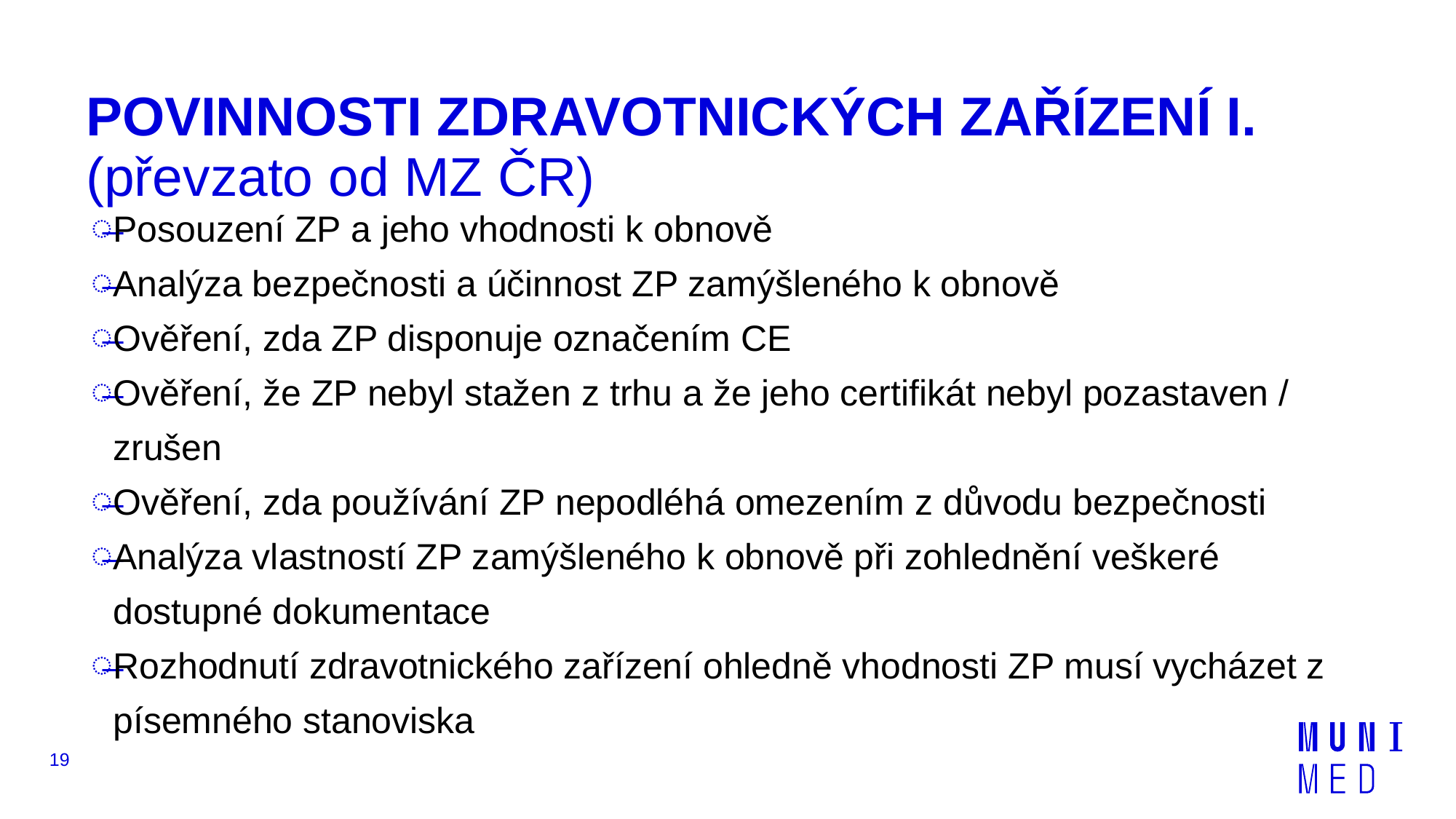

# POVINNOSTI ZDRAVOTNICKÝCH ZAŘÍZENÍ I. (převzato od MZ ČR)
Posouzení ZP a jeho vhodnosti k obnově
Analýza bezpečnosti a účinnost ZP zamýšleného k obnově
Ověření, zda ZP disponuje označením CE
Ověření, že ZP nebyl stažen z trhu a že jeho certifikát nebyl pozastaven / zrušen
Ověření, zda používání ZP nepodléhá omezením z důvodu bezpečnosti
Analýza vlastností ZP zamýšleného k obnově při zohlednění veškeré dostupné dokumentace
Rozhodnutí zdravotnického zařízení ohledně vhodnosti ZP musí vycházet z písemného stanoviska

19